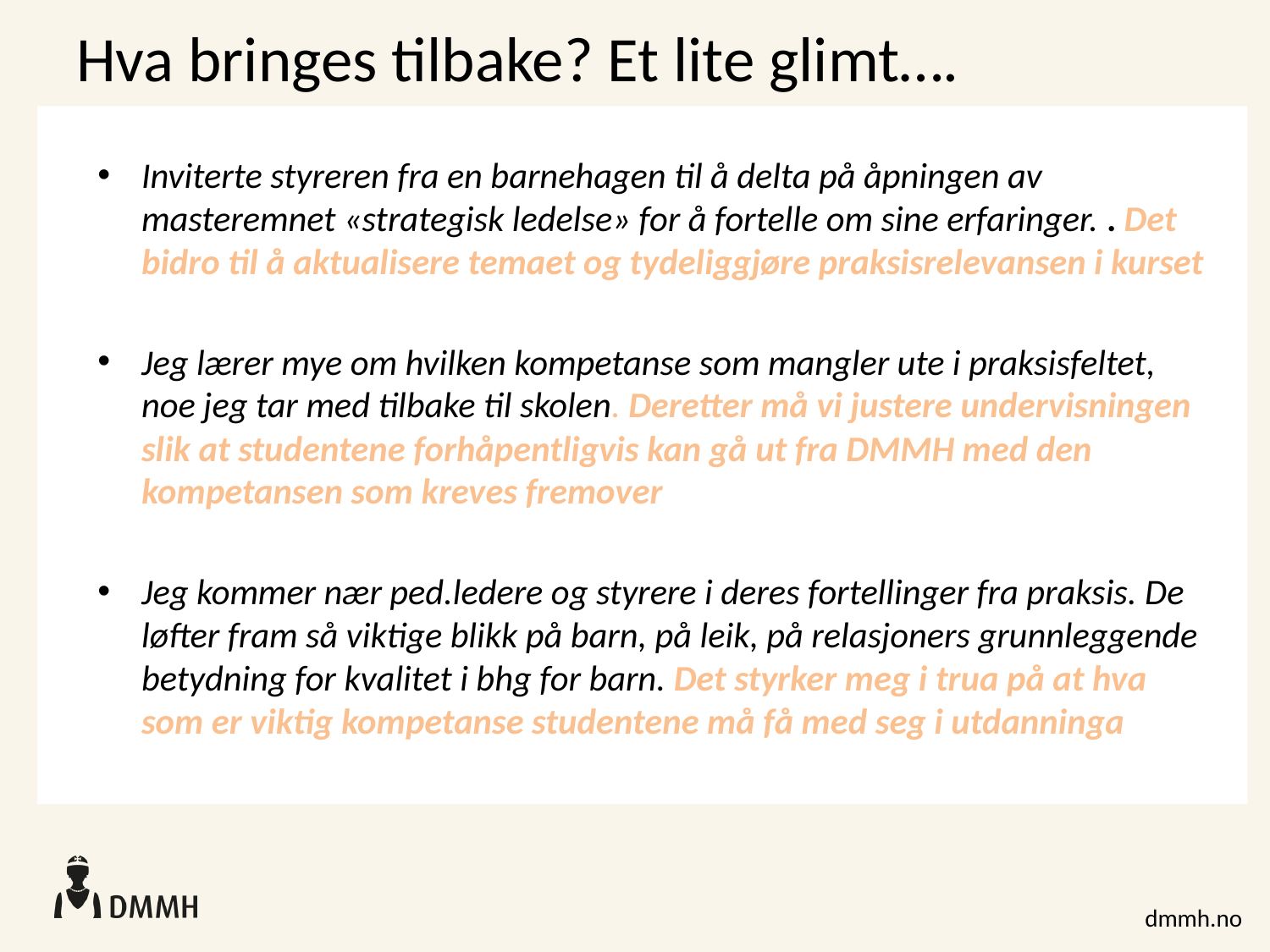

# Hva bringes tilbake? Et lite glimt….
Inviterte styreren fra en barnehagen til å delta på åpningen av masteremnet «strategisk ledelse» for å fortelle om sine erfaringer. . Det bidro til å aktualisere temaet og tydeliggjøre praksisrelevansen i kurset

Jeg lærer mye om hvilken kompetanse som mangler ute i praksisfeltet, noe jeg tar med tilbake til skolen. Deretter må vi justere undervisningen slik at studentene forhåpentligvis kan gå ut fra DMMH med den kompetansen som kreves fremover

Jeg kommer nær ped.ledere og styrere i deres fortellinger fra praksis. De løfter fram så viktige blikk på barn, på leik, på relasjoners grunnleggende betydning for kvalitet i bhg for barn. Det styrker meg i trua på at hva som er viktig kompetanse studentene må få med seg i utdanninga